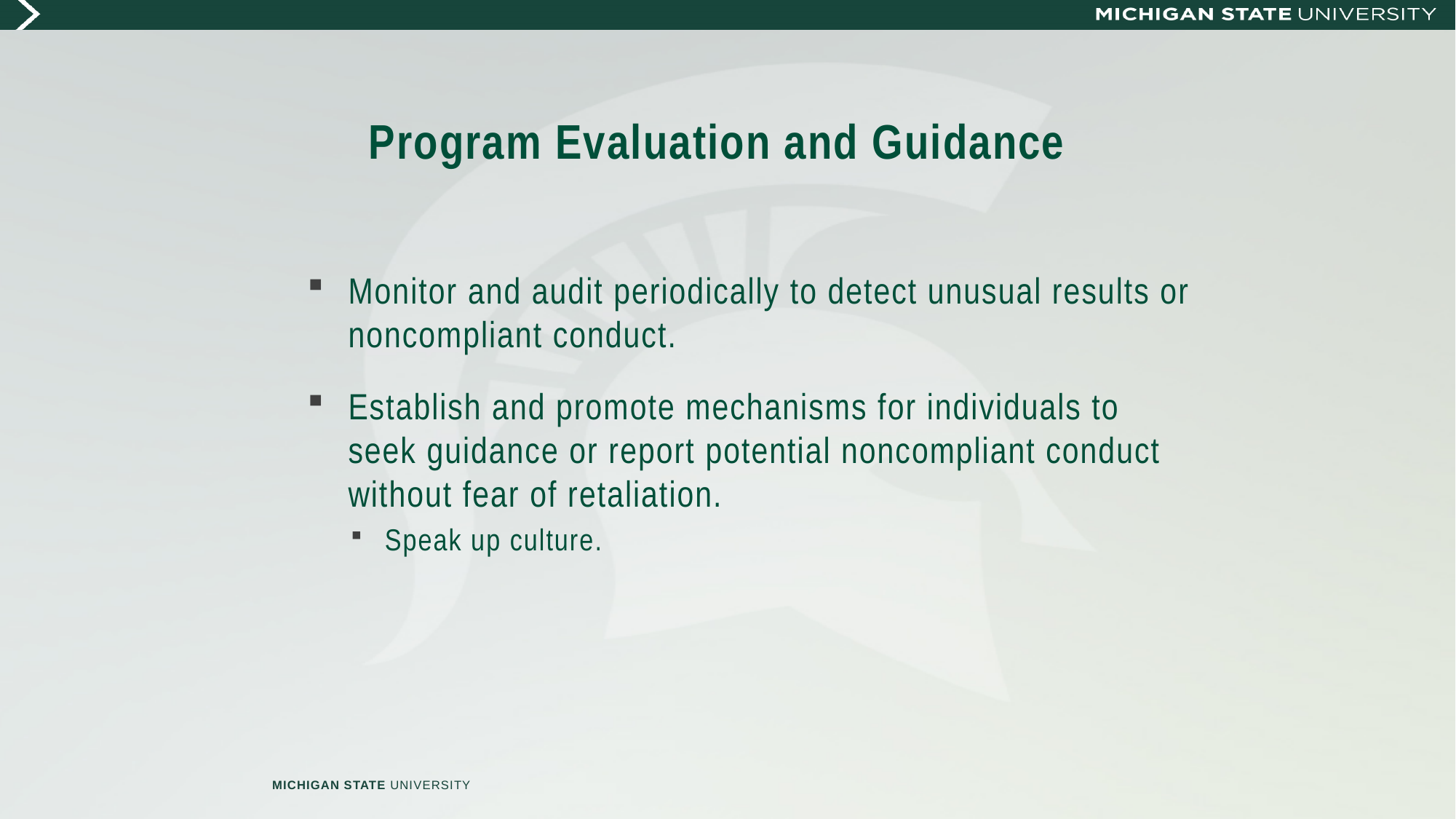

# Program Evaluation and Guidance
Monitor and audit periodically to detect unusual results or noncompliant conduct.

Establish and promote mechanisms for individuals to seek guidance or report potential noncompliant conduct without fear of retaliation.
Speak up culture.
MICHIGAN STATE UNIVERSITY